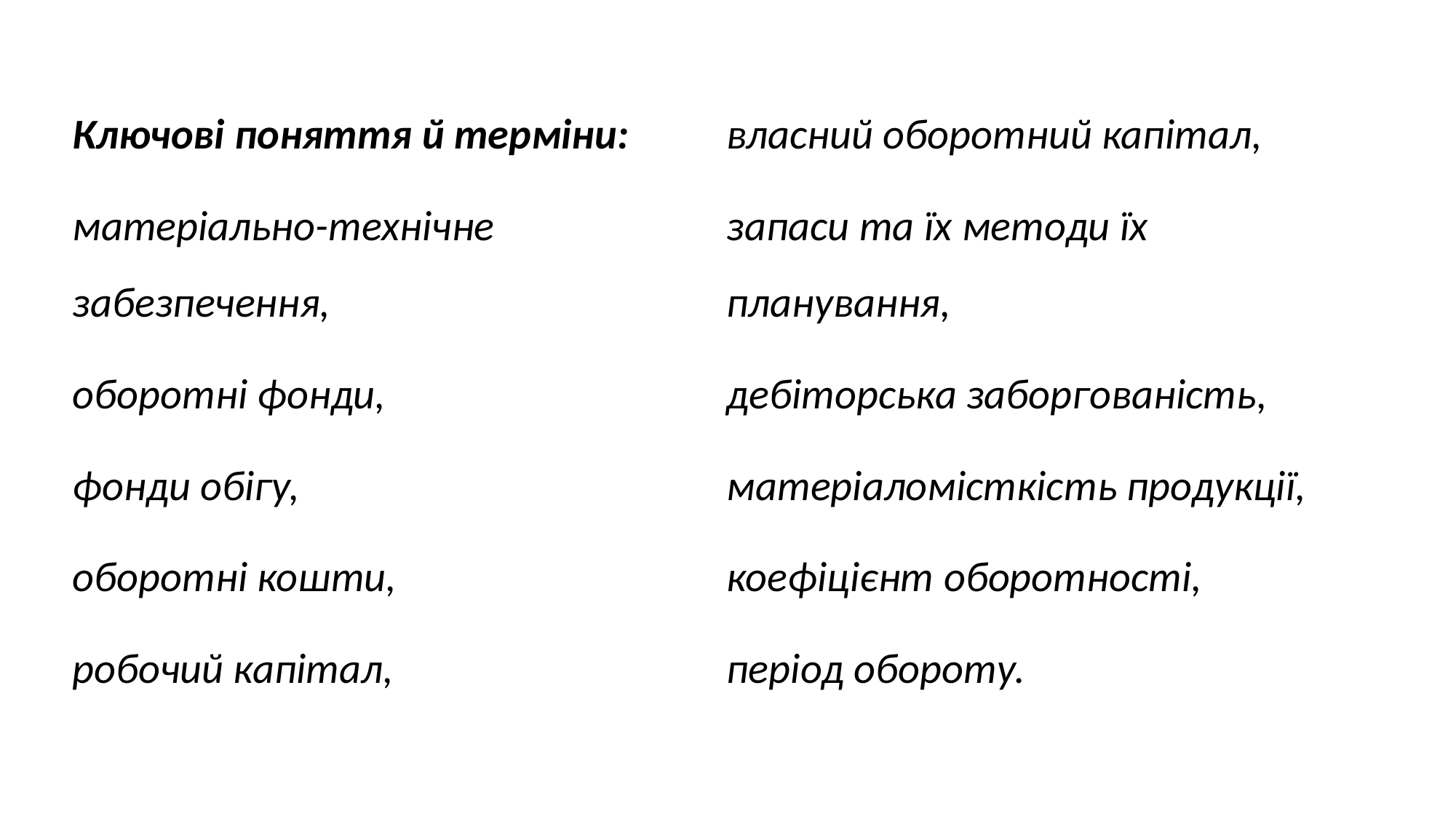

Ключові поняття й терміни:
матеріально-технічне забезпечення,
оборотні фонди,
фонди обігу,
оборотні кошти,
робочий капітал,
власний оборотний капітал,
запаси та їх методи їх планування,
дебіторська заборгованість,
матеріаломісткість продукції,
коефіцієнт оборотності,
період обороту.